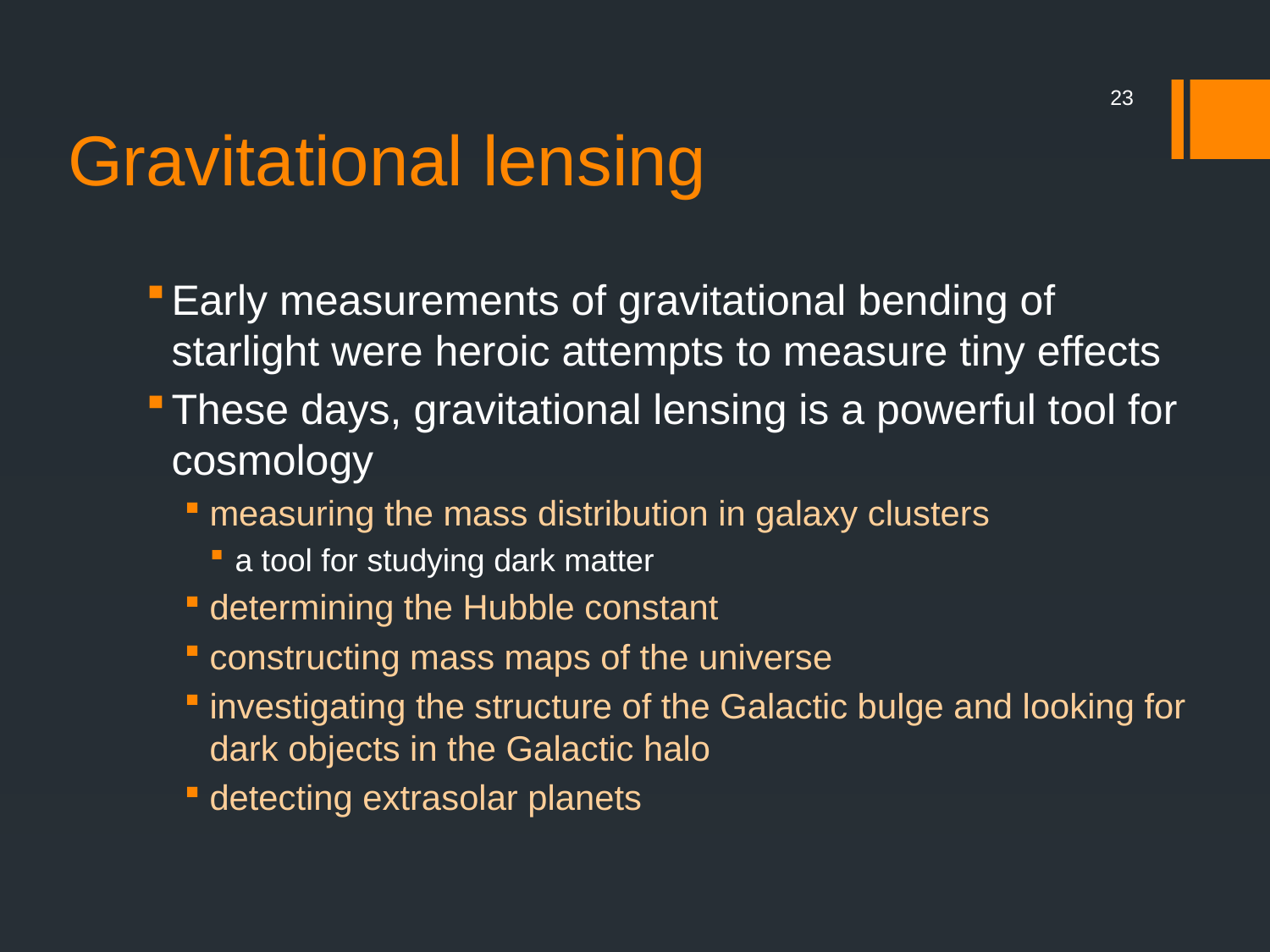

# Gravitational lensing
23
Early measurements of gravitational bending of starlight were heroic attempts to measure tiny effects
These days, gravitational lensing is a powerful tool for cosmology
measuring the mass distribution in galaxy clusters
a tool for studying dark matter
determining the Hubble constant
constructing mass maps of the universe
investigating the structure of the Galactic bulge and looking for dark objects in the Galactic halo
detecting extrasolar planets